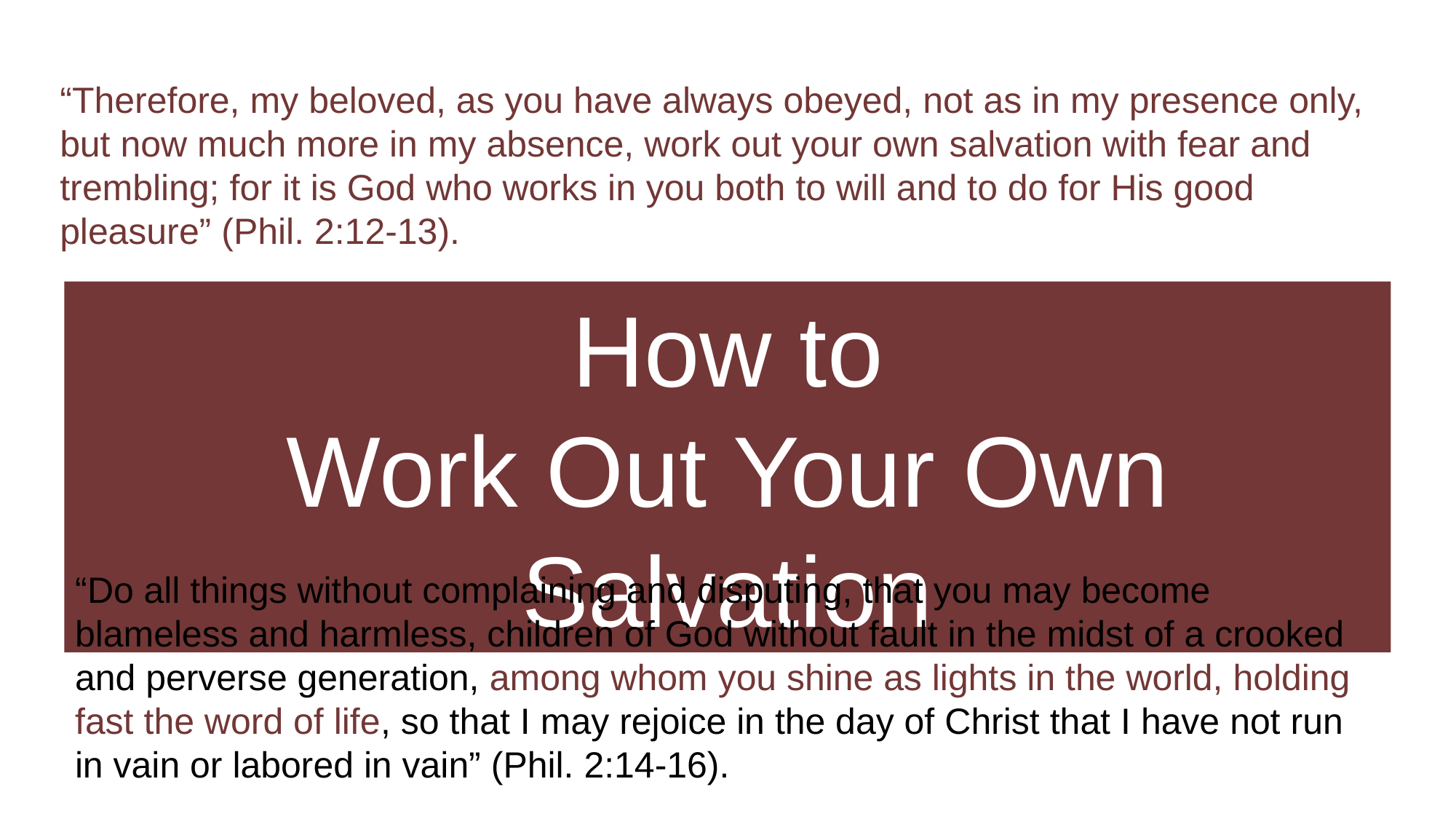

“Therefore, my beloved, as you have always obeyed, not as in my presence only, but now much more in my absence, work out your own salvation with fear and trembling; for it is God who works in you both to will and to do for His good pleasure” (Phil. 2:12-13).
How to
Work Out Your Own Salvation
“Do all things without complaining and disputing, that you may become blameless and harmless, children of God without fault in the midst of a crooked and perverse generation, among whom you shine as lights in the world, holding fast the word of life, so that I may rejoice in the day of Christ that I have not run in vain or labored in vain” (Phil. 2:14-16).